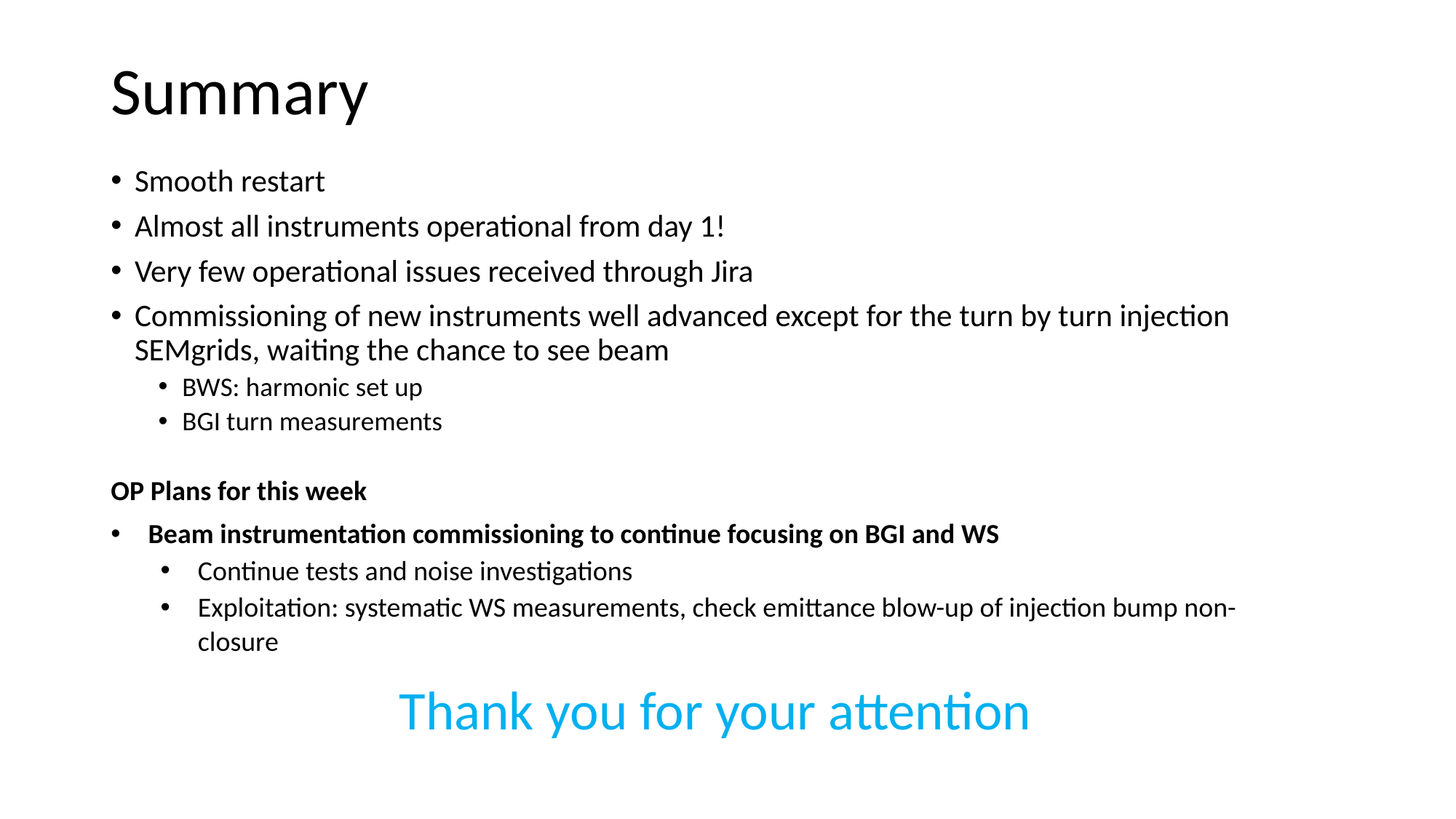

# Summary
Smooth restart
Almost all instruments operational from day 1!
Very few operational issues received through Jira
Commissioning of new instruments well advanced except for the turn by turn injection SEMgrids, waiting the chance to see beam
BWS: harmonic set up
BGI turn measurements
OP Plans for this week
Beam instrumentation commissioning to continue focusing on BGI and WS
Continue tests and noise investigations
Exploitation: systematic WS measurements, check emittance blow-up of injection bump non-closuree
beams
Thank you for your attention